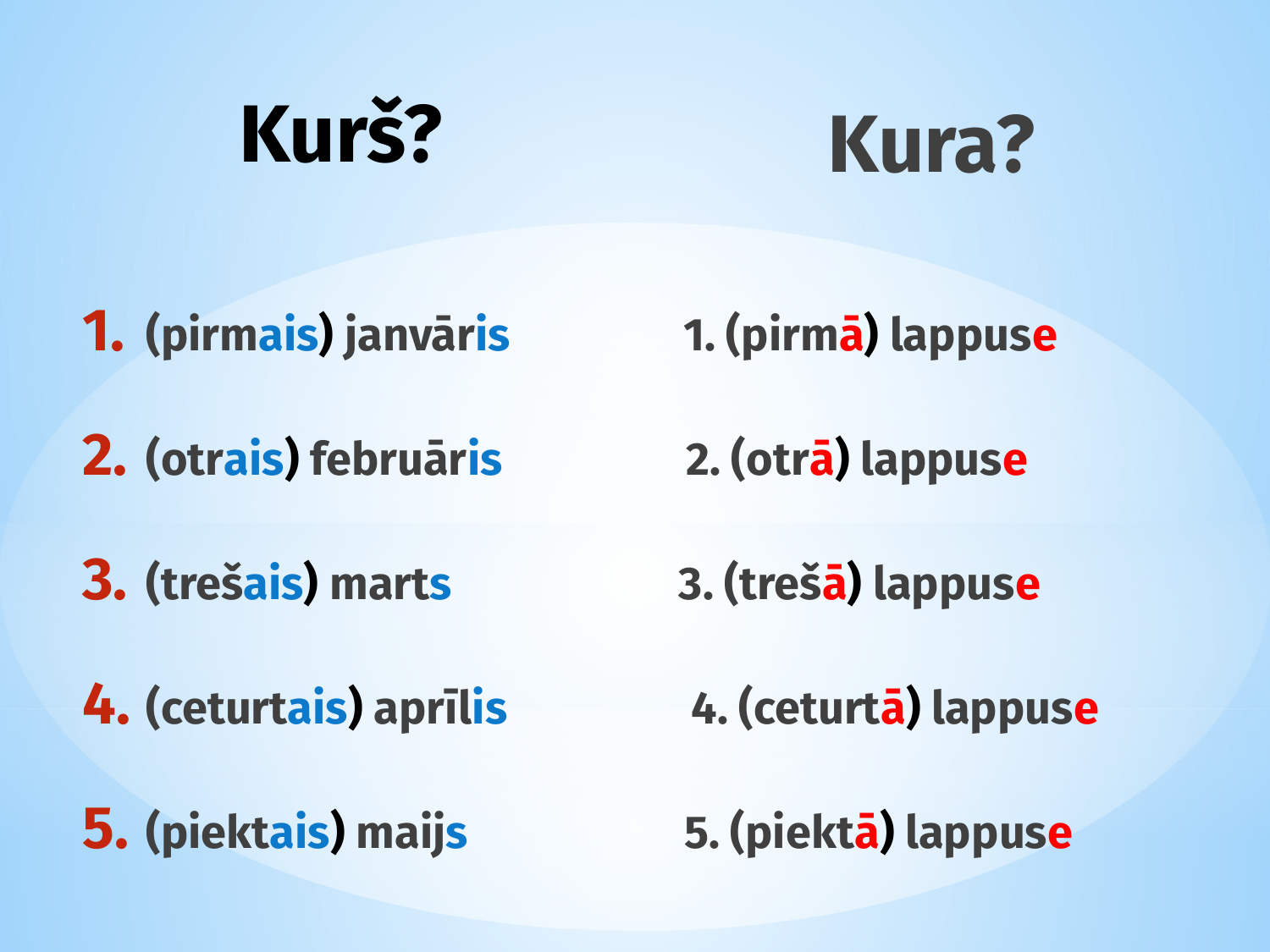

# Kurš?
Kura?
(pirmais) janvāris                1. (pirmā) lappuse
(otrais) februāris                 2. (otrā) lappuse
(trešais) marts                     3. (trešā) lappuse
(ceturtais) aprīlis                 4. (ceturtā) lappuse
(piektais) maijs                    5. (piektā) lappuse